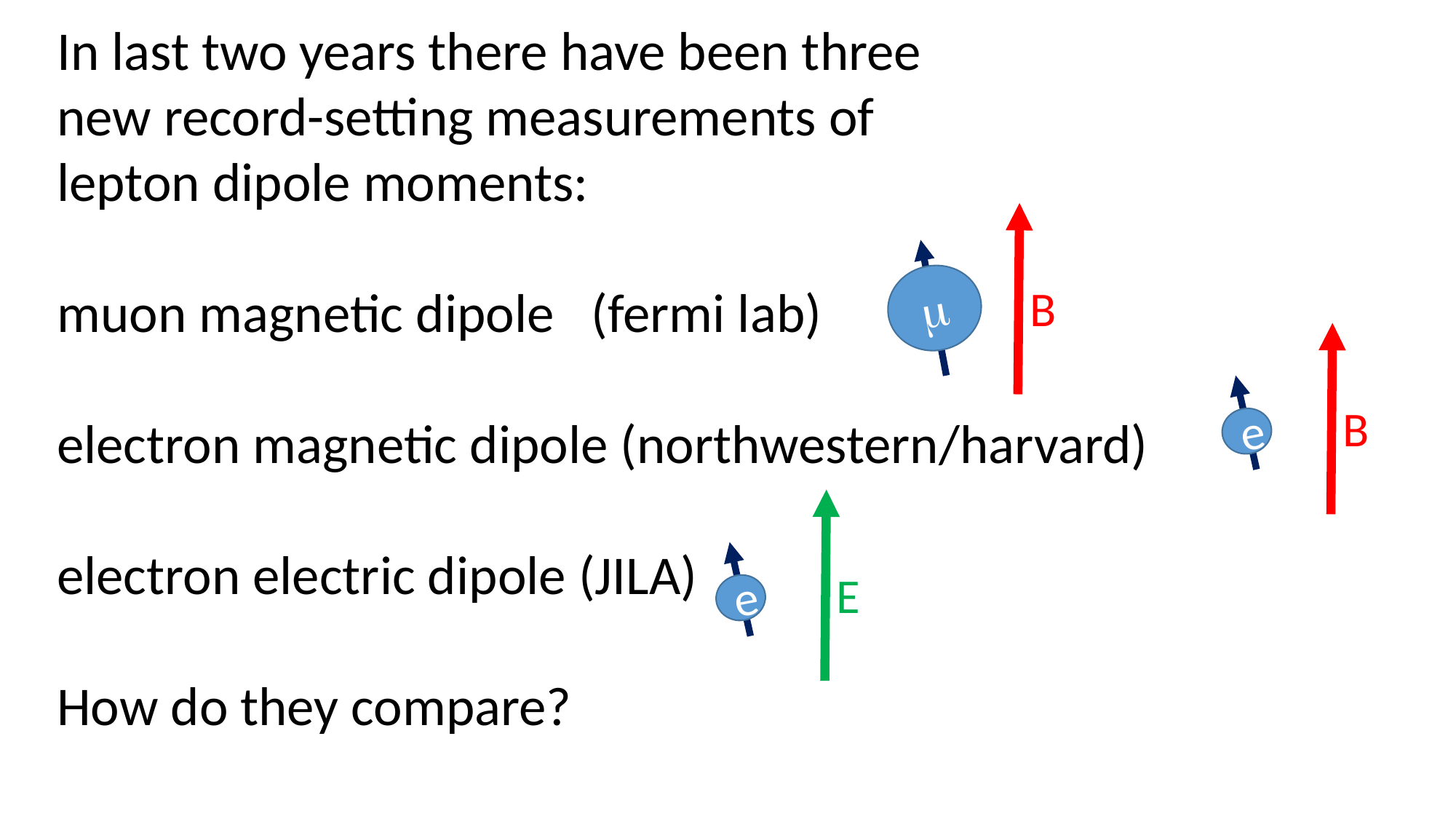

In last two years there have been three
new record-setting measurements of
lepton dipole moments:

muon magnetic dipole   (fermi lab)

electron magnetic dipole (northwestern/harvard)

electron electric dipole (JILA)

How do they compare?
μ
B
B
e
E
e